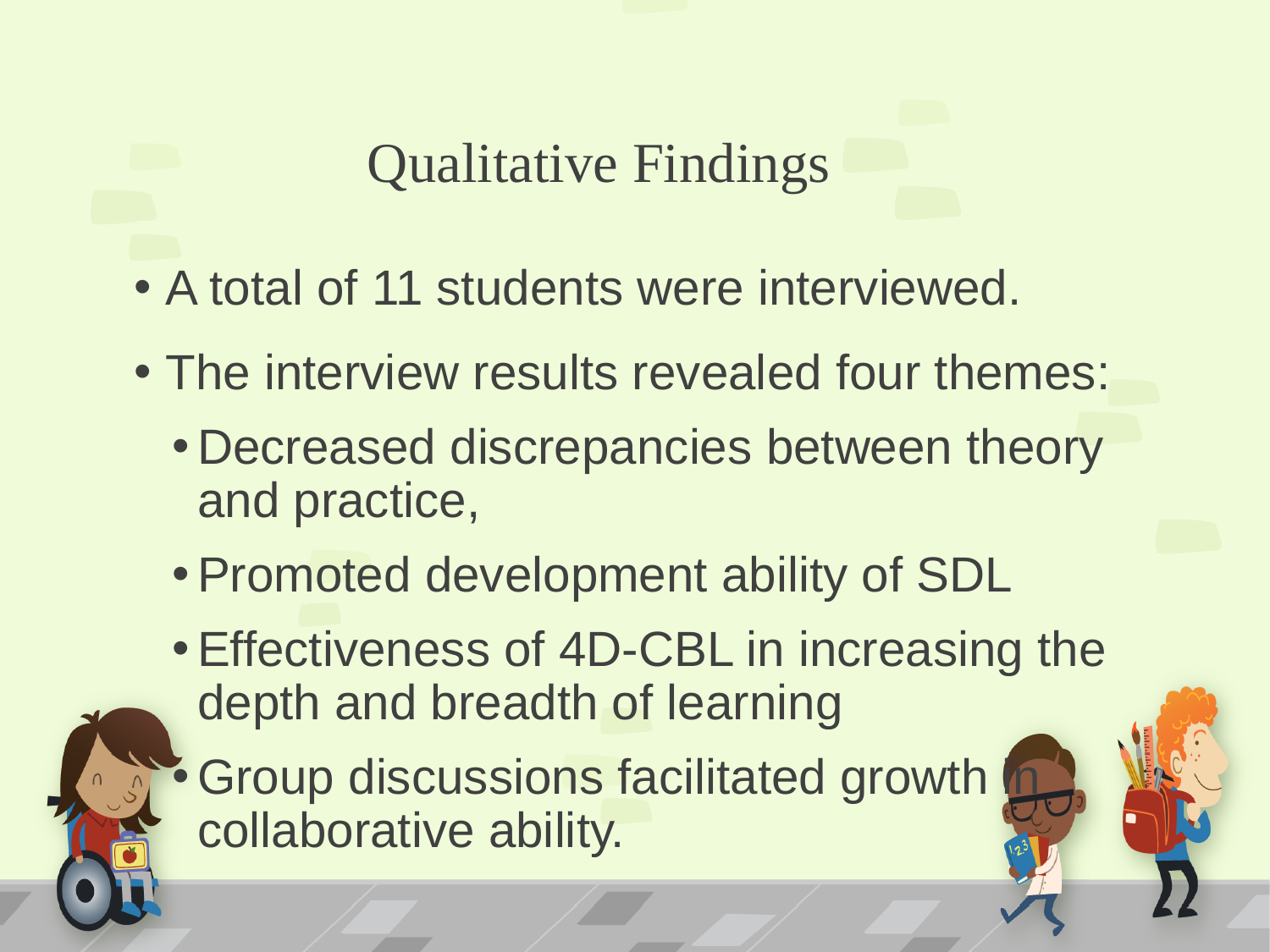

# Qualitative Findings
A total of 11 students were interviewed.
The interview results revealed four themes:
Decreased discrepancies between theory and practice,
Promoted development ability of SDL
Effectiveness of 4D-CBL in increasing the depth and breadth of learning
Group discussions facilitated growth in collaborative ability.